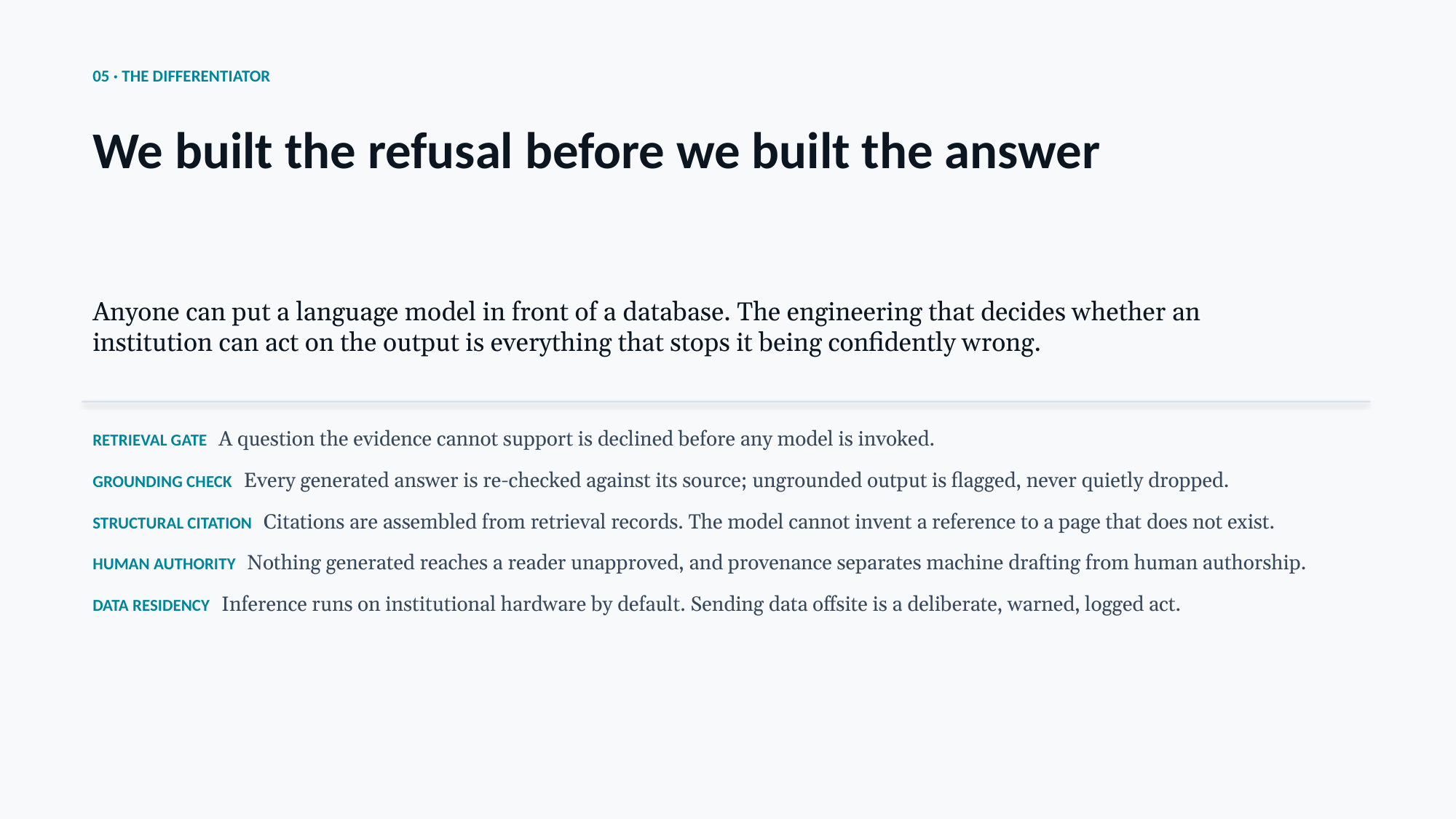

05 · THE DIFFERENTIATOR
We built the refusal before we built the answer
Anyone can put a language model in front of a database. The engineering that decides whether an institution can act on the output is everything that stops it being confidently wrong.

RETRIEVAL GATE   A question the evidence cannot support is declined before any model is invoked.
GROUNDING CHECK   Every generated answer is re-checked against its source; ungrounded output is flagged, never quietly dropped.
STRUCTURAL CITATION   Citations are assembled from retrieval records. The model cannot invent a reference to a page that does not exist.
HUMAN AUTHORITY   Nothing generated reaches a reader unapproved, and provenance separates machine drafting from human authorship.
DATA RESIDENCY   Inference runs on institutional hardware by default. Sending data offsite is a deliberate, warned, logged act.